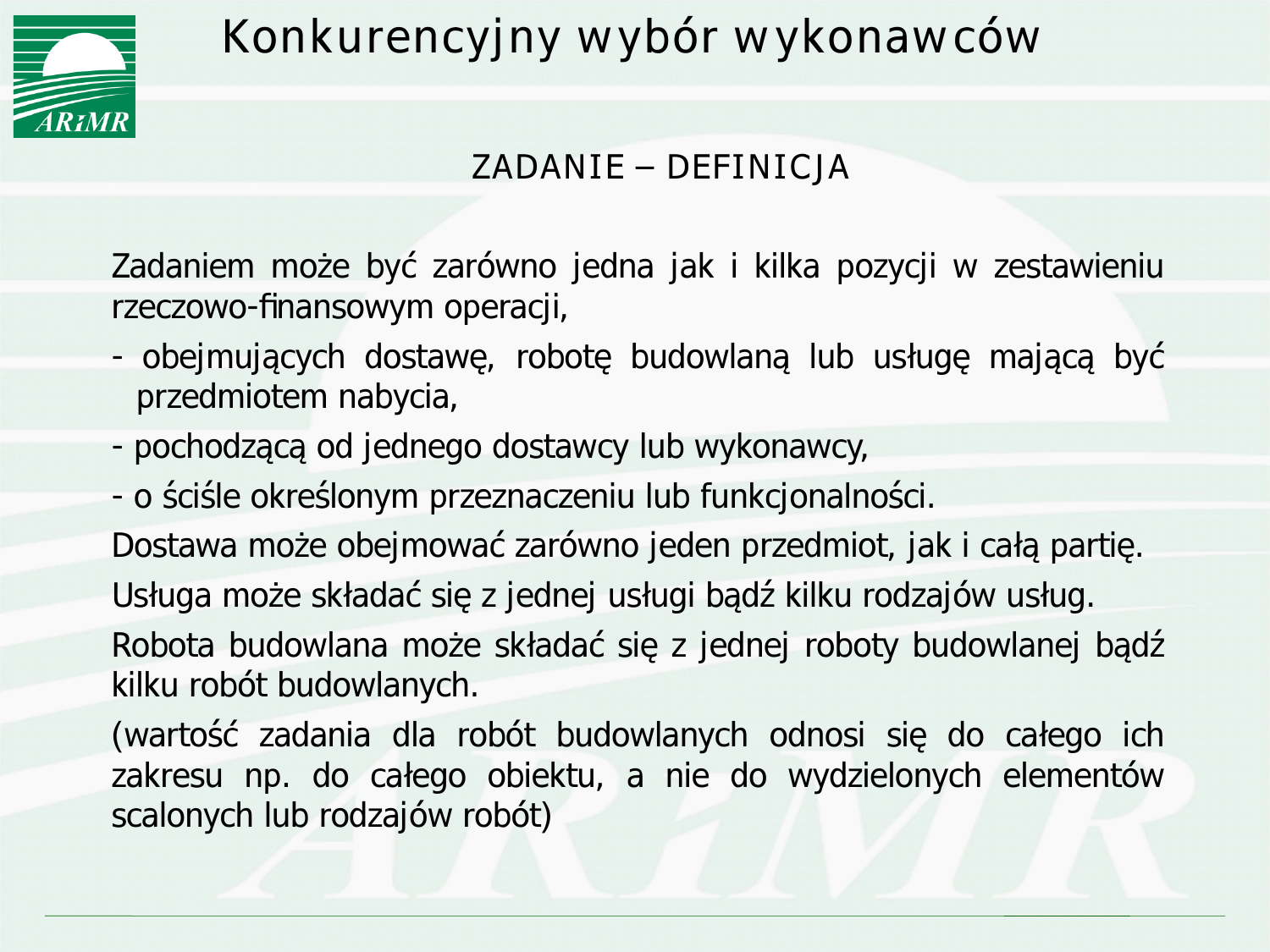

# Konkurencyjny wybór wykonawców
	ZADANIE – DEFINICJA

Zadaniem może być zarówno jedna jak i kilka pozycji w zestawieniu rzeczowo-finansowym operacji,
- obejmujących dostawę, robotę budowlaną lub usługę mającą być przedmiotem nabycia,
- pochodzącą od jednego dostawcy lub wykonawcy,
- o ściśle określonym przeznaczeniu lub funkcjonalności.
Dostawa może obejmować zarówno jeden przedmiot, jak i całą partię.
Usługa może składać się z jednej usługi bądź kilku rodzajów usług.
Robota budowlana może składać się z jednej roboty budowlanej bądź kilku robót budowlanych.
(wartość zadania dla robót budowlanych odnosi się do całego ich zakresu np. do całego obiektu, a nie do wydzielonych elementów scalonych lub rodzajów robót)